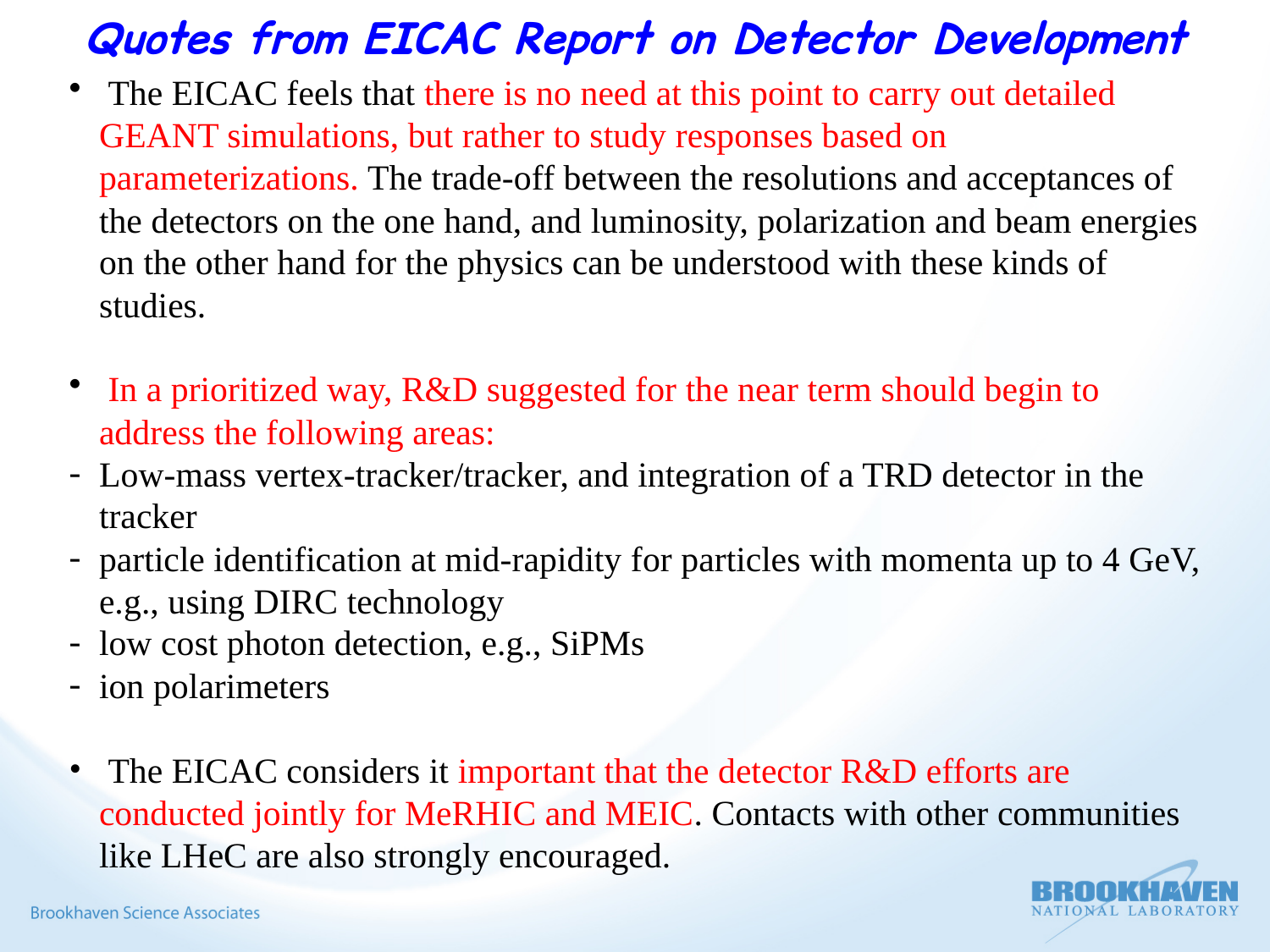

Quotes from EICAC Report on Detector Development
 The EICAC feels that there is no need at this point to carry out detailed GEANT simulations, but rather to study responses based on parameterizations. The trade-off between the resolutions and acceptances of the detectors on the one hand, and luminosity, polarization and beam energies on the other hand for the physics can be understood with these kinds of studies.

 In a prioritized way, R&D suggested for the near term should begin to address the following areas:
Low-mass vertex-tracker/tracker, and integration of a TRD detector in the tracker
particle identification at mid-rapidity for particles with momenta up to 4 GeV, e.g., using DIRC technology
low cost photon detection, e.g., SiPMs
ion polarimeters

 The EICAC considers it important that the detector R&D efforts are conducted jointly for MeRHIC and MEIC. Contacts with other communities like LHeC are also strongly encouraged.